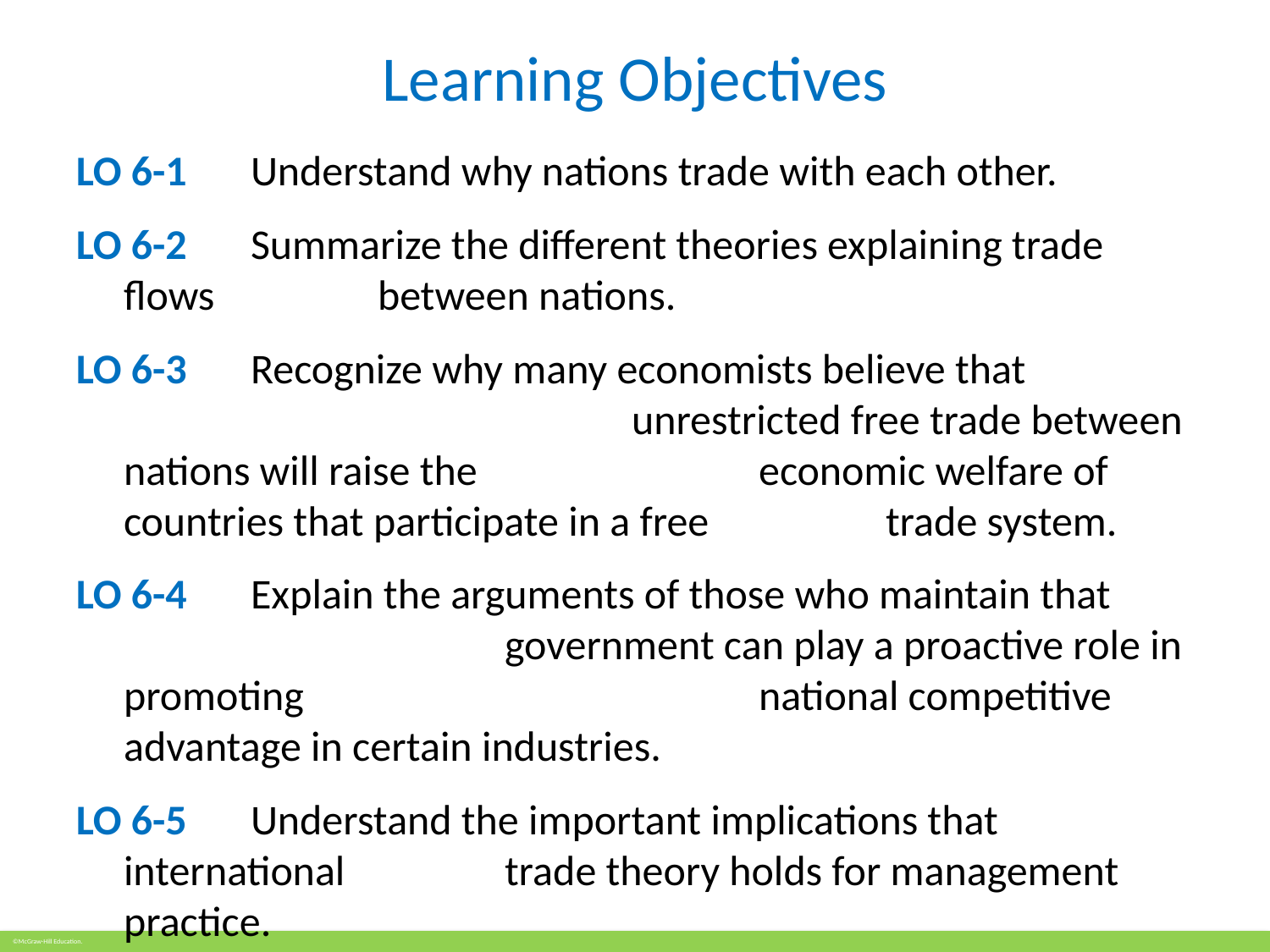

# Learning Objectives
LO 6-1	Understand why nations trade with each other.
LO 6-2	Summarize the different theories explaining trade flows 		between nations.
LO 6-3	Recognize why many economists believe that 					unrestricted free trade between nations will raise the 			economic welfare of countries that participate in a free 		trade system.
LO 6-4	Explain the arguments of those who maintain that 				government can play a proactive role in promoting 				national competitive advantage in certain industries.
LO 6-5	Understand the important implications that international 		trade theory holds for management practice.